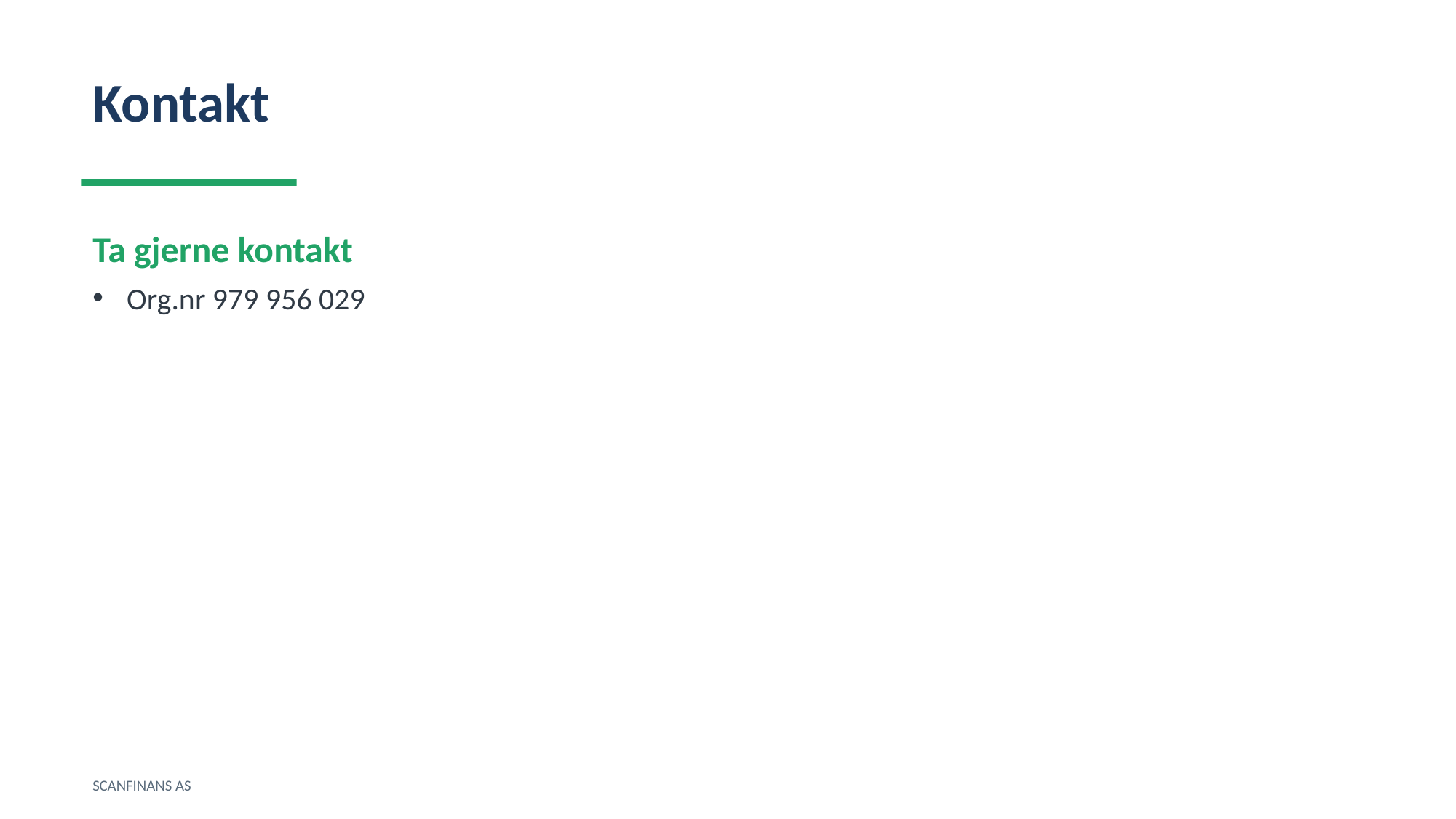

Kontakt

Ta gjerne kontakt
Org.nr 979 956 029
SCANFINANS AS